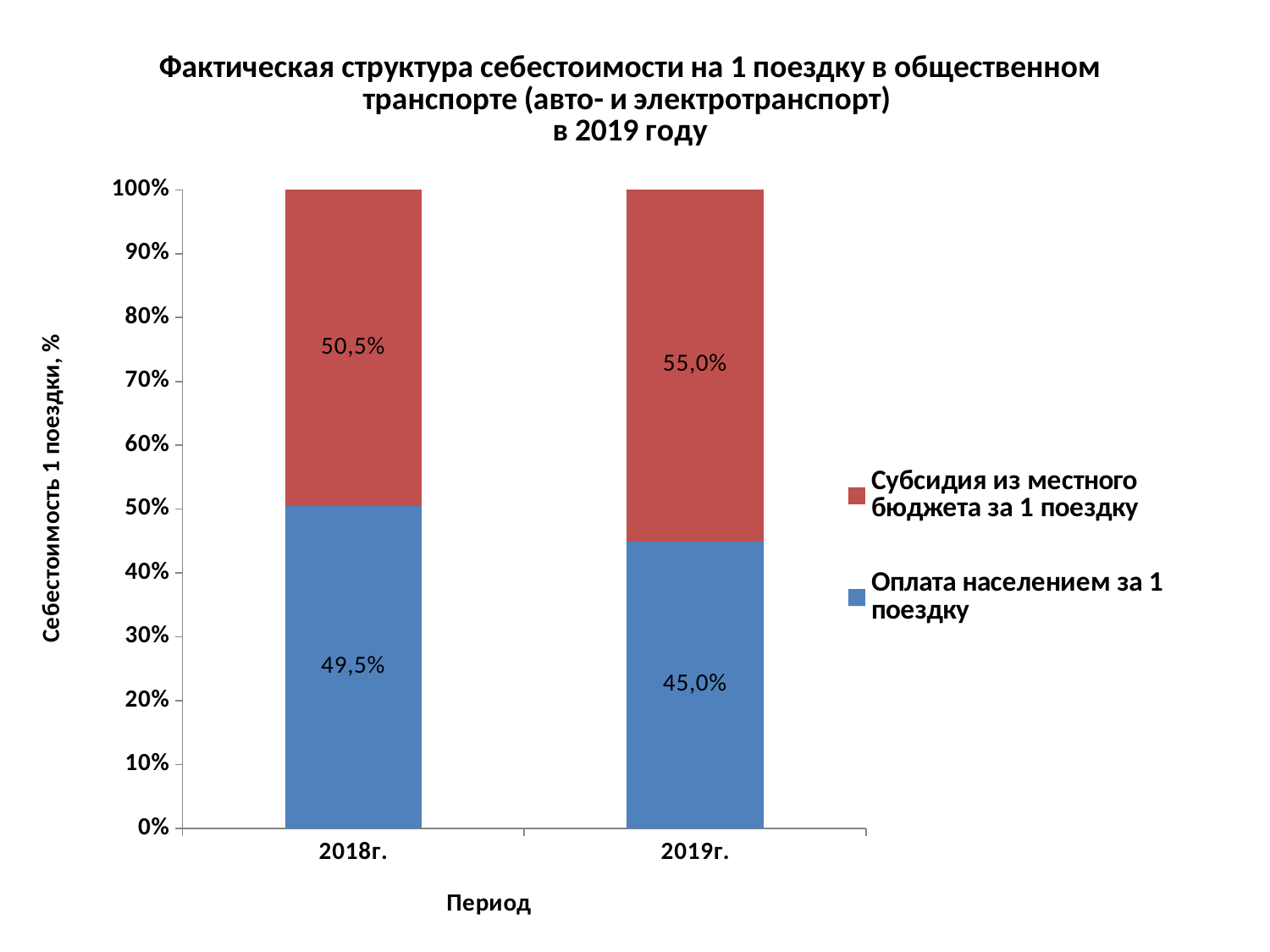

### Chart: Фактическая структура себестоимости на 1 поездку в общественном транспорте (авто- и электротранспорт)
в 2019 году

| Category | Оплата населением за 1 поездку | Субсидия из местного бюджета за 1 поездку |
|---|---|---|
| 2018г. | 50.52488994243143 | 49.47511005756857 |
| 2019г. | 44.98346196251378 | 55.01653803748622 |